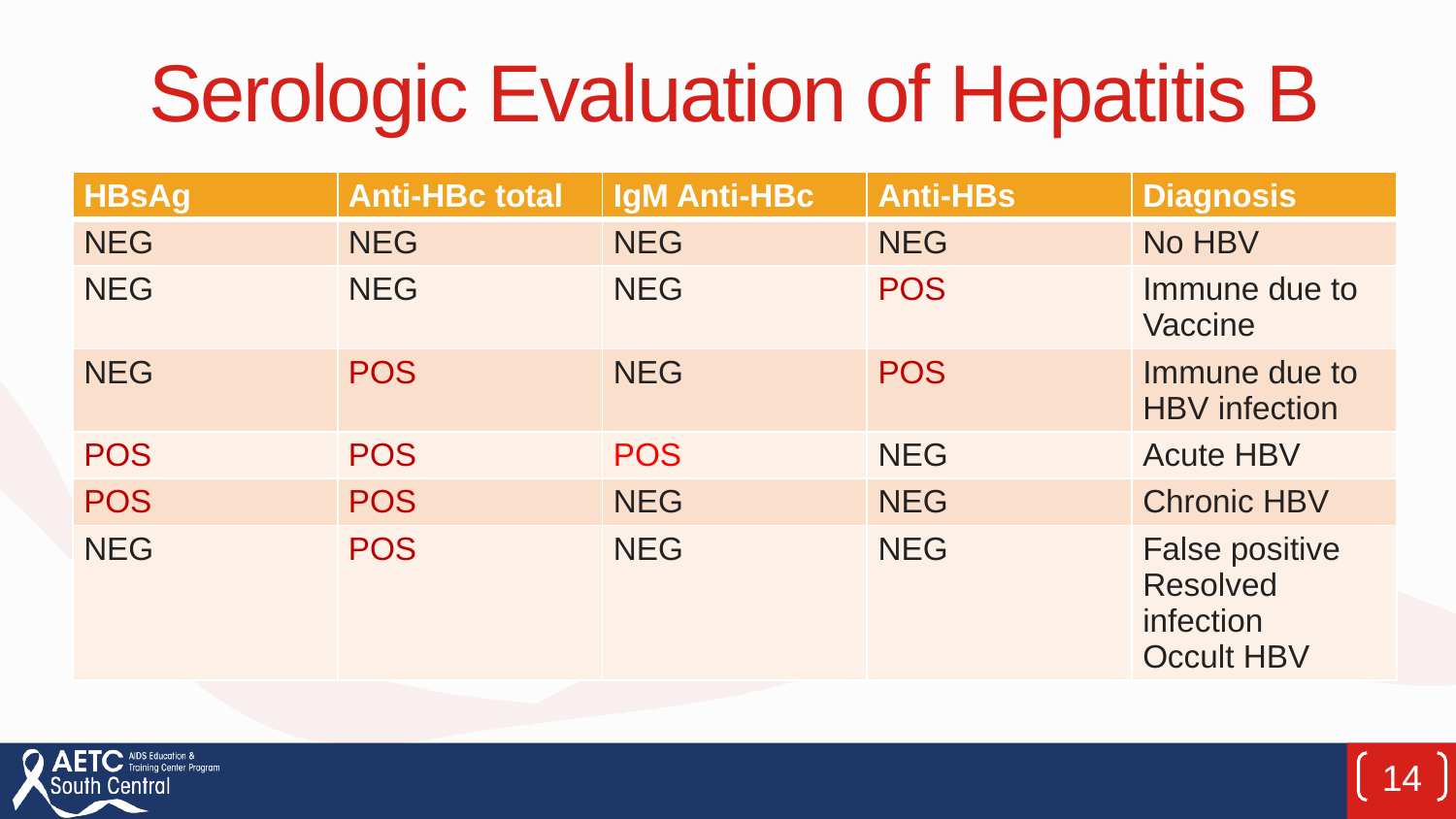

# Serologic Evaluation of Hepatitis B
| HBsAg | Anti-HBc total | IgM Anti-HBc | Anti-HBs | Diagnosis |
| --- | --- | --- | --- | --- |
| NEG | NEG | NEG | NEG | No HBV |
| NEG | NEG | NEG | POS | Immune due to Vaccine |
| NEG | POS | NEG | POS | Immune due to HBV infection |
| POS | POS | POS | NEG | Acute HBV |
| POS | POS | NEG | NEG | Chronic HBV |
| NEG | POS | NEG | NEG | False positive Resolved infection Occult HBV |
14